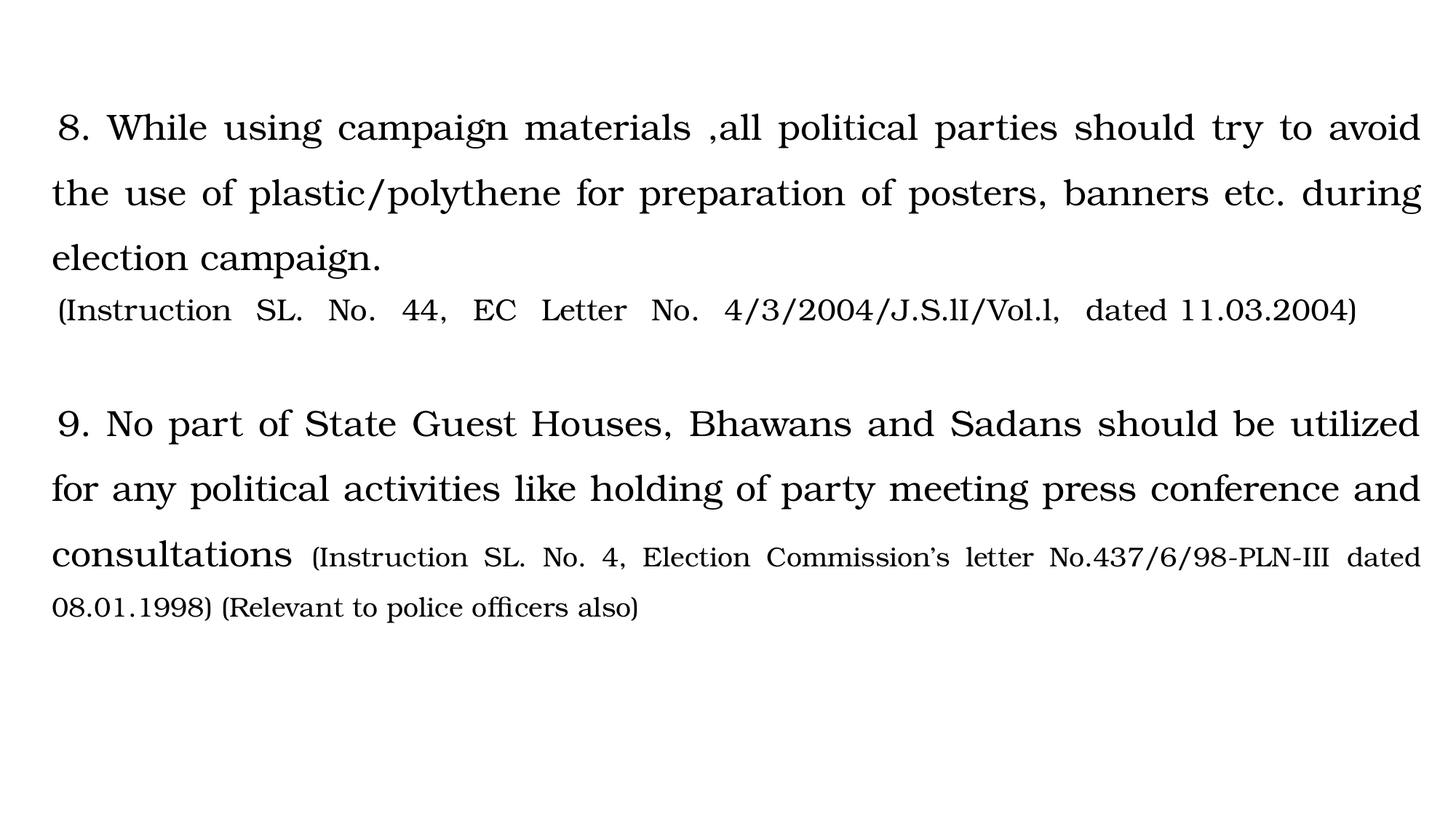

8. While using campaign materials ,all political parties should try to avoid the use of plastic/polythene for preparation of posters, banners etc. during election campaign.

(Instruction  SL.  No.  44,  EC  Letter  No.  4/3/2004/J.S.lI/Vol.l,  dated 11.03.2004)

9. No part of State Guest Houses, Bhawans and Sadans should be utilized for any political activities like holding of party meeting press conference and consultations (Instruction SL. No. 4, Election Commission’s letter No.437/6/98-PLN-III dated 08.01.1998) (Relevant to police officers also)